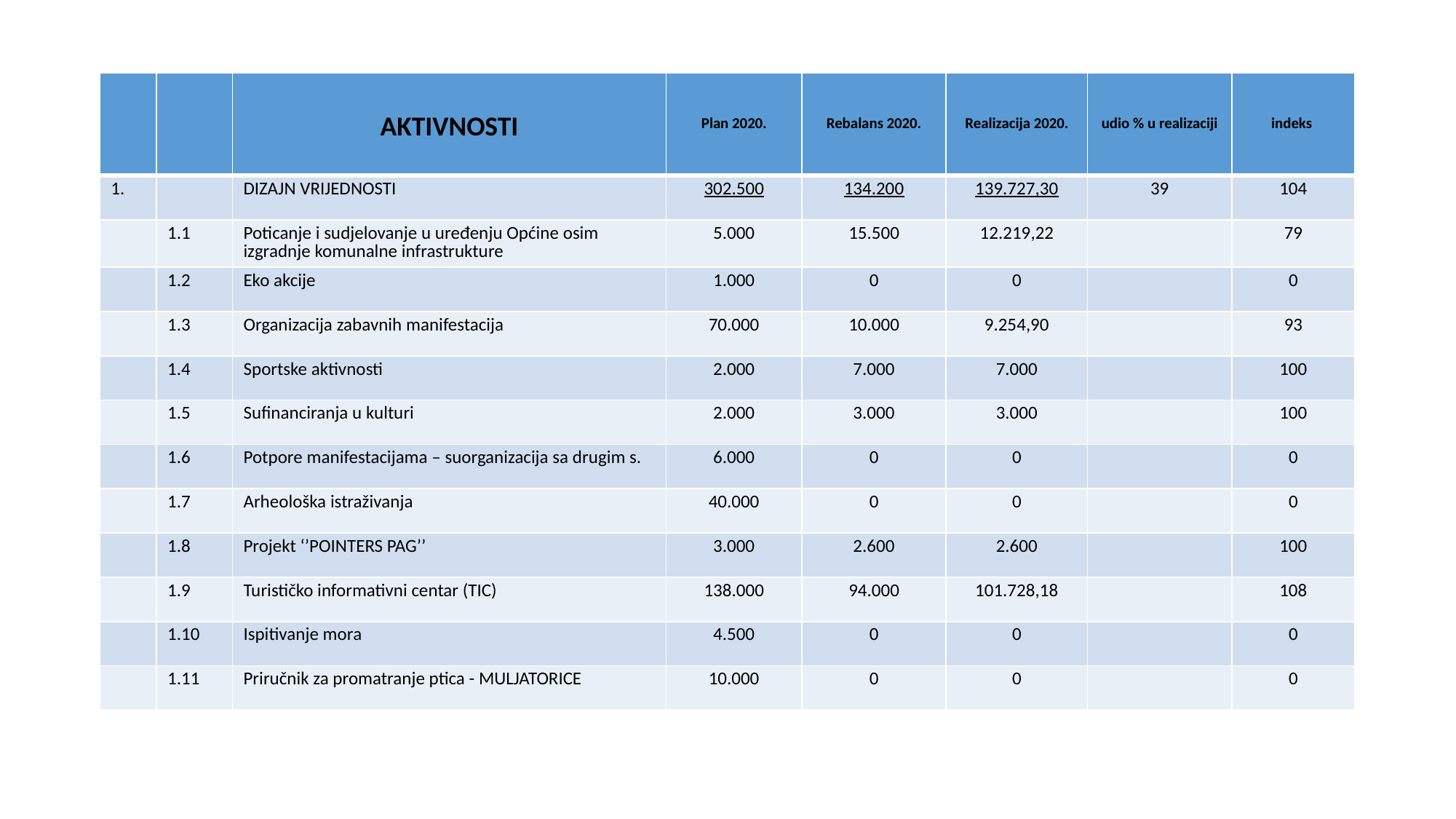

|  |  | AKTIVNOSTI | Plan 2020. | Rebalans 2020. | Realizacija 2020. | udio % u realizaciji | indeks |
| --- | --- | --- | --- | --- | --- | --- | --- |
| 1. |  | DIZAJN VRIJEDNOSTI | 302.500 | 134.200 | 139.727,30 | 39 | 104 |
|  | 1.1 | Poticanje i sudjelovanje u uređenju Općine osim izgradnje komunalne infrastrukture | 5.000 | 15.500 | 12.219,22 |  | 79 |
|  | 1.2 | Eko akcije | 1.000 | 0 | 0 |  | 0 |
|  | 1.3 | Organizacija zabavnih manifestacija | 70.000 | 10.000 | 9.254,90 |  | 93 |
|  | 1.4 | Sportske aktivnosti | 2.000 | 7.000 | 7.000 |  | 100 |
|  | 1.5 | Sufinanciranja u kulturi | 2.000 | 3.000 | 3.000 |  | 100 |
|  | 1.6 | Potpore manifestacijama – suorganizacija sa drugim s. | 6.000 | 0 | 0 |  | 0 |
|  | 1.7 | Arheološka istraživanja | 40.000 | 0 | 0 |  | 0 |
|  | 1.8 | Projekt ‘’POINTERS PAG’’ | 3.000 | 2.600 | 2.600 |  | 100 |
|  | 1.9 | Turističko informativni centar (TIC) | 138.000 | 94.000 | 101.728,18 |  | 108 |
|  | 1.10 | Ispitivanje mora | 4.500 | 0 | 0 |  | 0 |
|  | 1.11 | Priručnik za promatranje ptica - MULJATORICE | 10.000 | 0 | 0 |  | 0 |